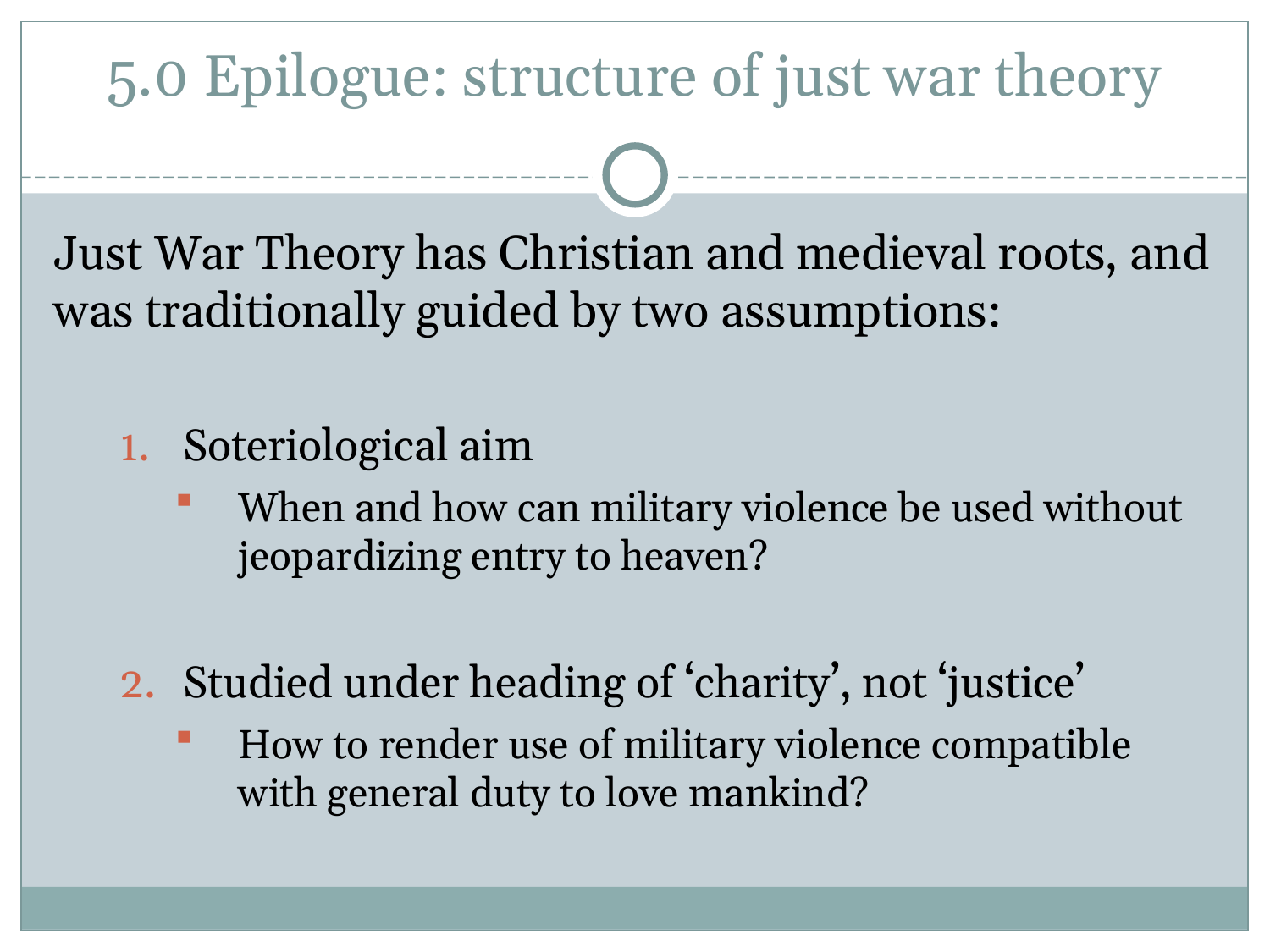

5.0 Epilogue: structure of just war theory
Just War Theory has Christian and medieval roots, and was traditionally guided by two assumptions:

Soteriological aim
When and how can military violence be used without jeopardizing entry to heaven?

Studied under heading of ‘charity’, not ‘justice’
How to render use of military violence compatible with general duty to love mankind?